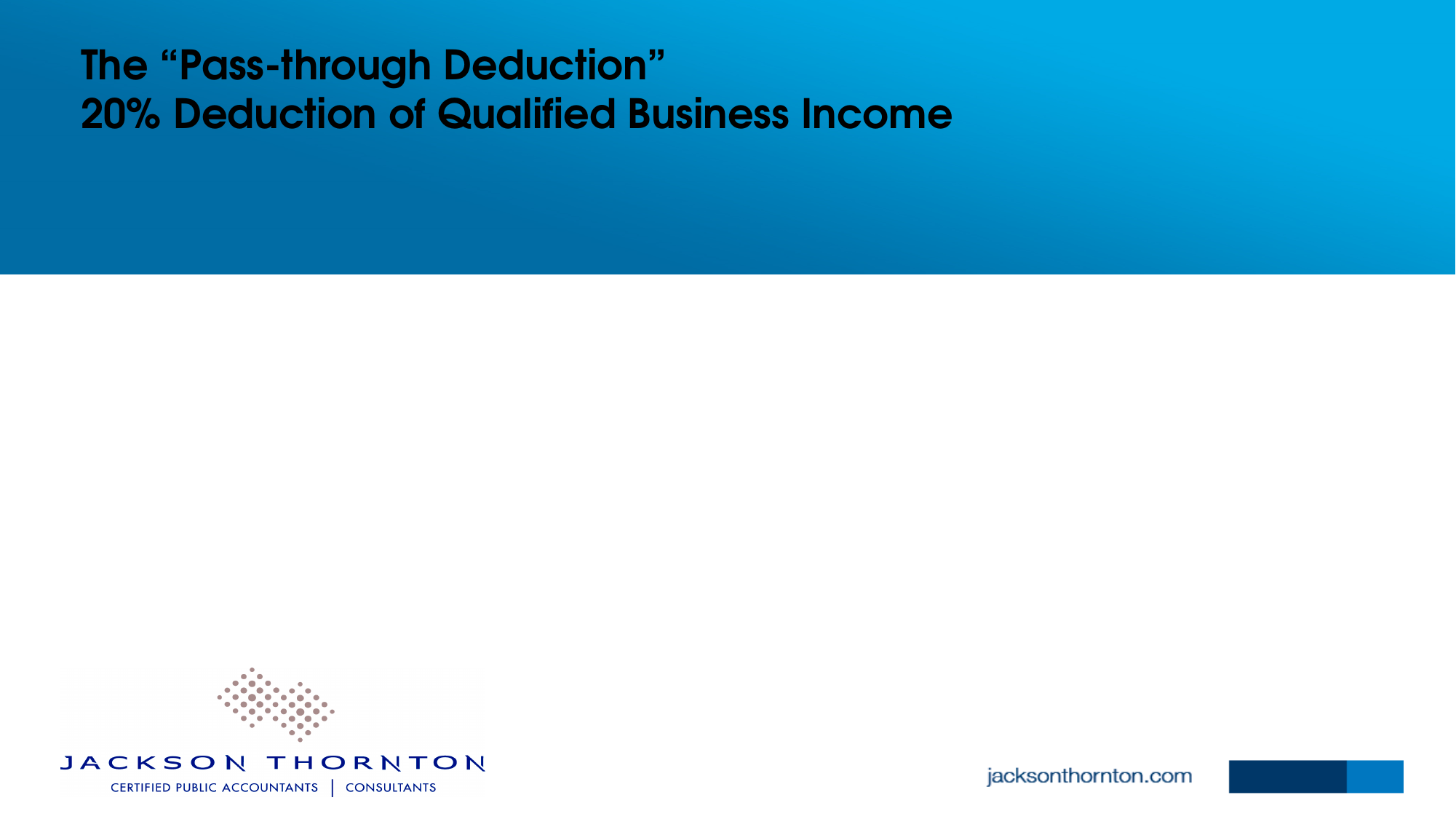

The “Pass-through Deduction”
20% Deduction of Qualified Business Income